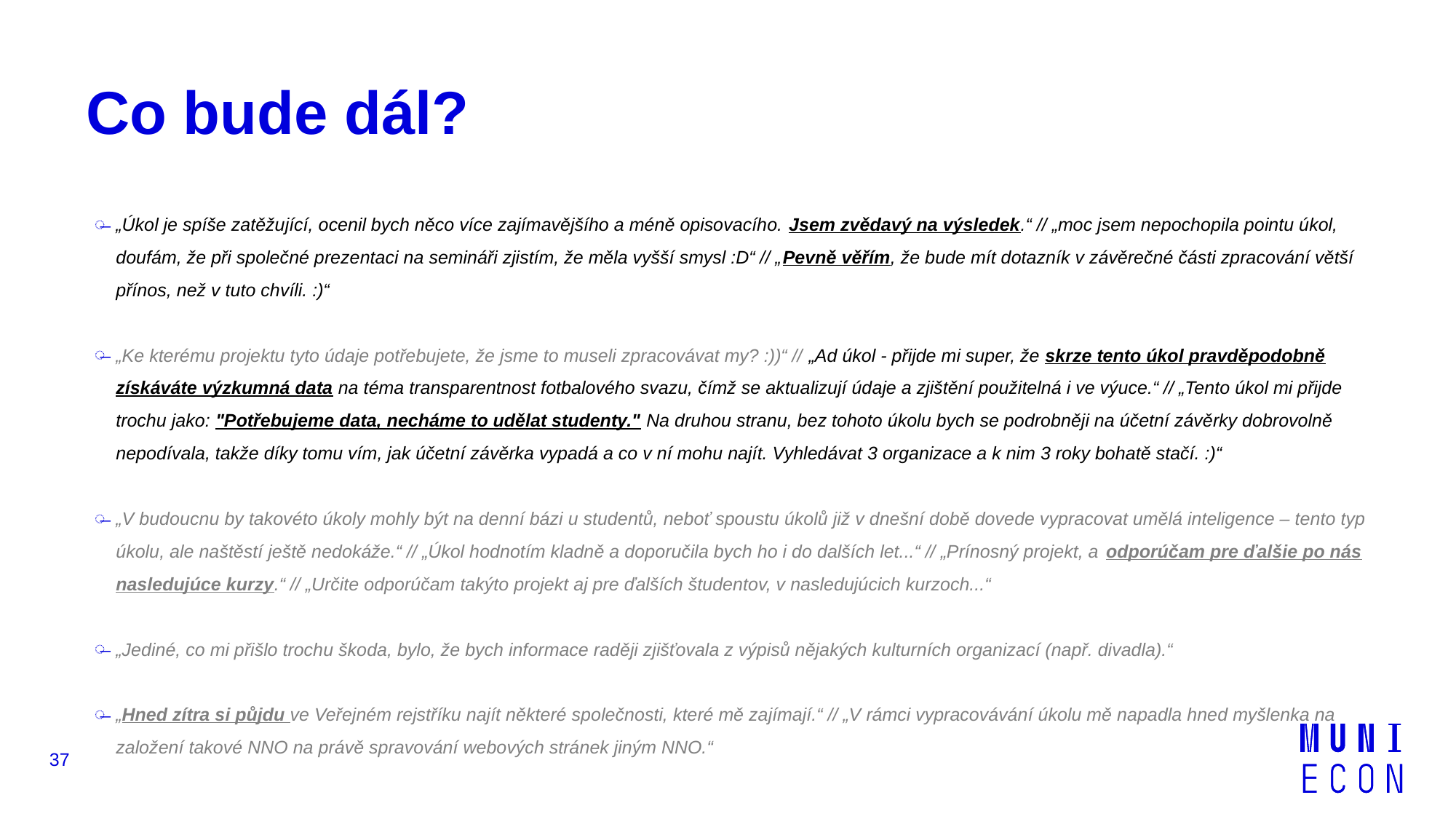

# Co bude dál?
„Úkol je spíše zatěžující, ocenil bych něco více zajímavějšího a méně opisovacího. Jsem zvědavý na výsledek.“ // „moc jsem nepochopila pointu úkol, doufám, že při společné prezentaci na semináři zjistím, že měla vyšší smysl :D“ // „Pevně věřím, že bude mít dotazník v závěrečné části zpracování větší přínos, než v tuto chvíli. :)“

„Ke kterému projektu tyto údaje potřebujete, že jsme to museli zpracovávat my? :))“ // „Ad úkol - přijde mi super, že skrze tento úkol pravděpodobně získáváte výzkumná data na téma transparentnost fotbalového svazu, čímž se aktualizují údaje a zjištění použitelná i ve výuce.“ // „Tento úkol mi přijde trochu jako: "Potřebujeme data, necháme to udělat studenty." Na druhou stranu, bez tohoto úkolu bych se podrobněji na účetní závěrky dobrovolně nepodívala, takže díky tomu vím, jak účetní závěrka vypadá a co v ní mohu najít. Vyhledávat 3 organizace a k nim 3 roky bohatě stačí. :)“

„V budoucnu by takovéto úkoly mohly být na denní bázi u studentů, neboť spoustu úkolů již v dnešní době dovede vypracovat umělá inteligence – tento typ úkolu, ale naštěstí ještě nedokáže.“ // „Úkol hodnotím kladně a doporučila bych ho i do dalších let...“ // „Prínosný projekt, a odporúčam pre ďalšie po nás nasledujúce kurzy.“ // „Určite odporúčam takýto projekt aj pre ďalších študentov, v nasledujúcich kurzoch...“

„Jediné, co mi přišlo trochu škoda, bylo, že bych informace raději zjišťovala z výpisů nějakých kulturních organizací (např. divadla).“

„Hned zítra si půjdu ve Veřejném rejstříku najít některé společnosti, které mě zajímají.“ // „V rámci vypracovávání úkolu mě napadla hned myšlenka na založení takové NNO na právě spravování webových stránek jiným NNO.“
37